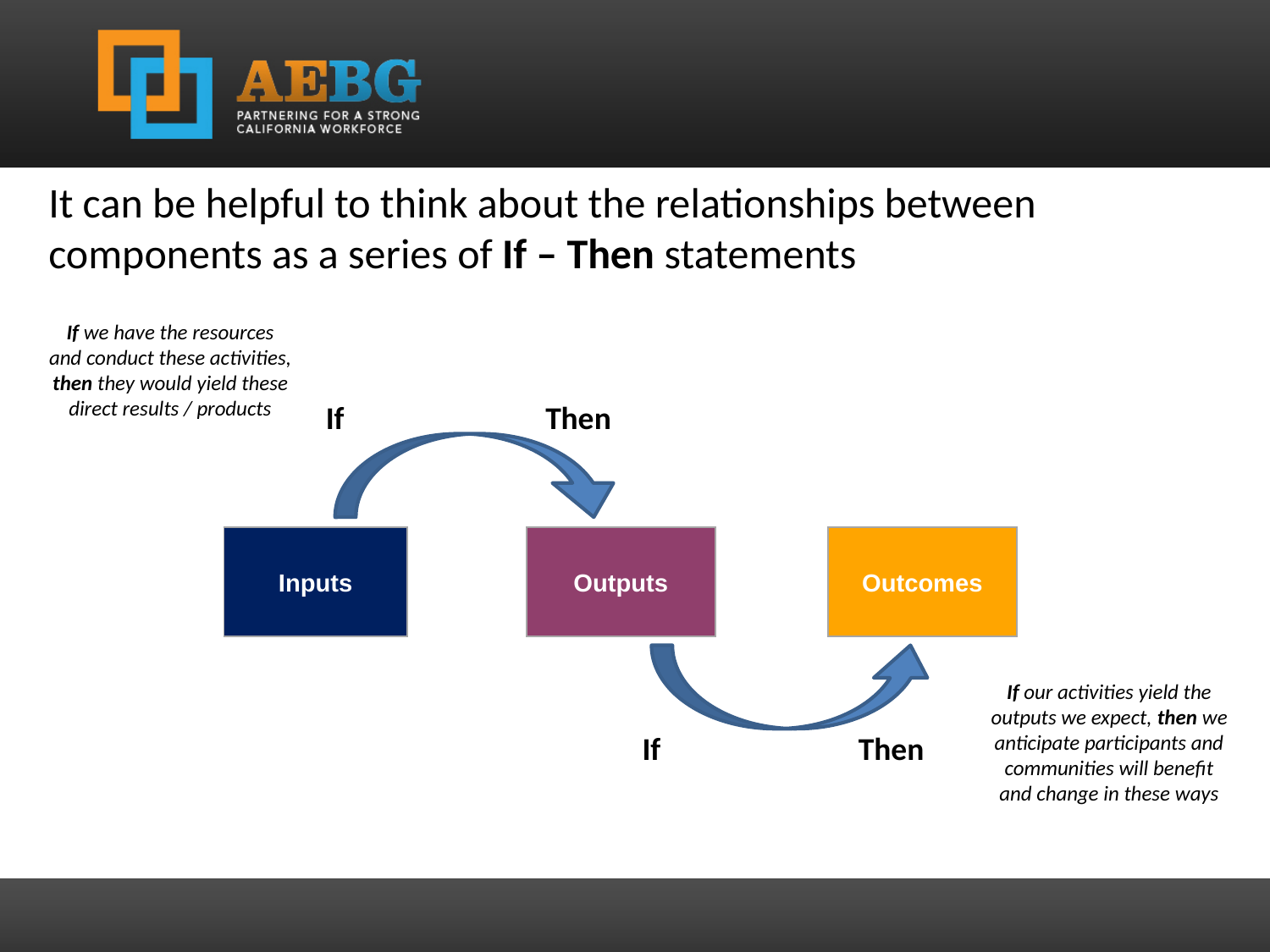

It can be helpful to think about the relationships between components as a series of If – Then statements
If we have the resources and conduct these activities, then they would yield these direct results / products
If
Then

| Inputs |
| --- |
| Outputs |
| --- |
| Outcomes |
| --- |

If our activities yield the outputs we expect, then we anticipate participants and communities will benefit and change in these ways
If
Then